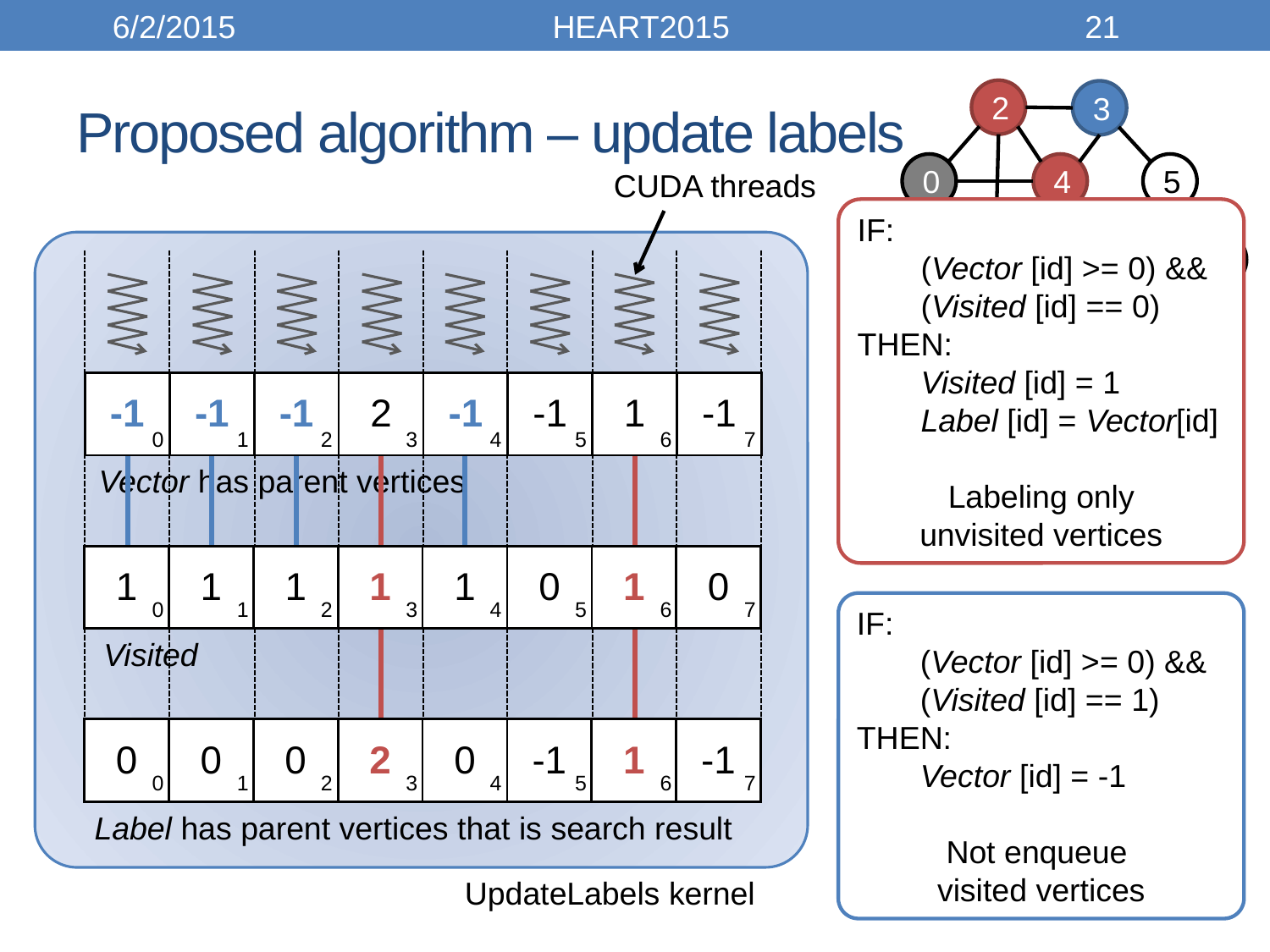

6/2/2015
HEART2015
21
# Proposed algorithm – update labels
2
3
0
4
5
7
1
6
CUDA threads
IF:
(Vector [id] >= 0) &&
(Visited [id] == 0)
THEN:
Visited [id] = 1
Label [id] = Vector[id]

Labeling only
unvisited vertices

| 1 | 4 | 4 | 2 | 2 | -1 | 1 | -1 |
| --- | --- | --- | --- | --- | --- | --- | --- |
| -1 | -1 | -1 | 2 | -1 | -1 | 1 | -1 |
| --- | --- | --- | --- | --- | --- | --- | --- |
4
0
1
2
3
6
5
7
4
0
1
2
3
6
5
7
4
0
1
2
3
6
5
7
Vector has parent vertices
| 1 | 1 | 1 | 0 | 1 | 0 | 0 | 0 |
| --- | --- | --- | --- | --- | --- | --- | --- |
| 1 | 1 | 1 | 1 | 1 | 0 | 1 | 0 |
| --- | --- | --- | --- | --- | --- | --- | --- |
IF:
(Vector [id] >= 0) &&
(Visited [id] == 1)
THEN:
Vector [id] = -1

Not enqueue
visited vertices
Visited
| 0 | 0 | 0 | -1 | 0 | -1 | -1 | -1 |
| --- | --- | --- | --- | --- | --- | --- | --- |
| 0 | 0 | 0 | 2 | 0 | -1 | 1 | -1 |
| --- | --- | --- | --- | --- | --- | --- | --- |
Label has parent vertices that is search result
UpdateLabels kernel